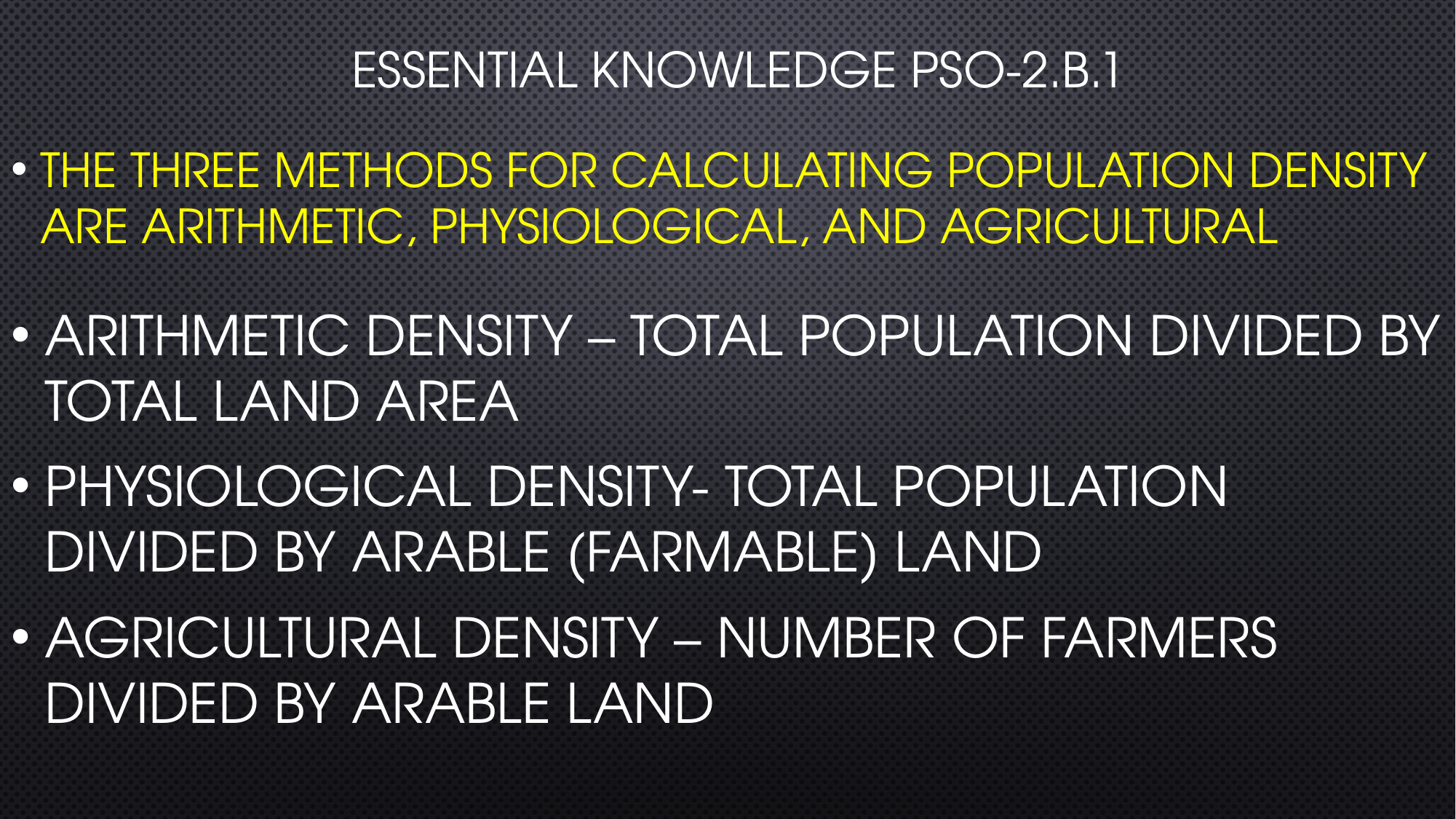

# Essential Knowledge PSO-2.B.1
The three methods for calculating population density are arithmetic, physiological, and agricultural
Arithmetic density – total population divided by total land area
Physiological density- total population divided by arable (farmable) land
Agricultural density – number of farmers divided by arable land